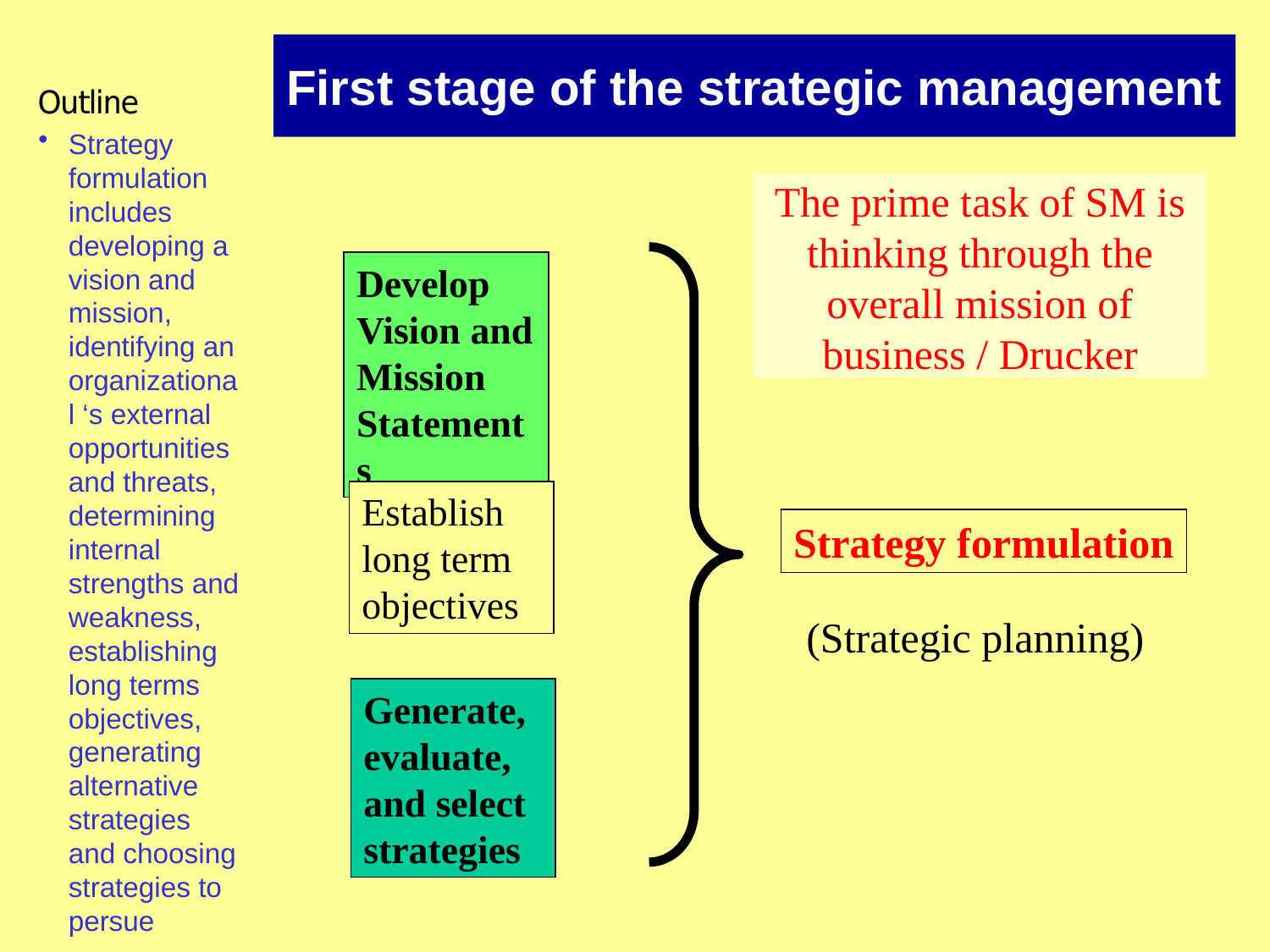

First stage of the strategic management
Outline
Strategy formulation includes developing a vision and mission, identifying an organizational ‘s external opportunities and threats, determining internal strengths and weakness, establishing long terms objectives, generating alternative strategies and choosing strategies to persue
The prime task of SM is thinking through the overall mission of business / Drucker

Develop Vision and Mission Statements
Establish long term objectives
Strategy formulation
(Strategic planning)
Generate, evaluate, and select strategies